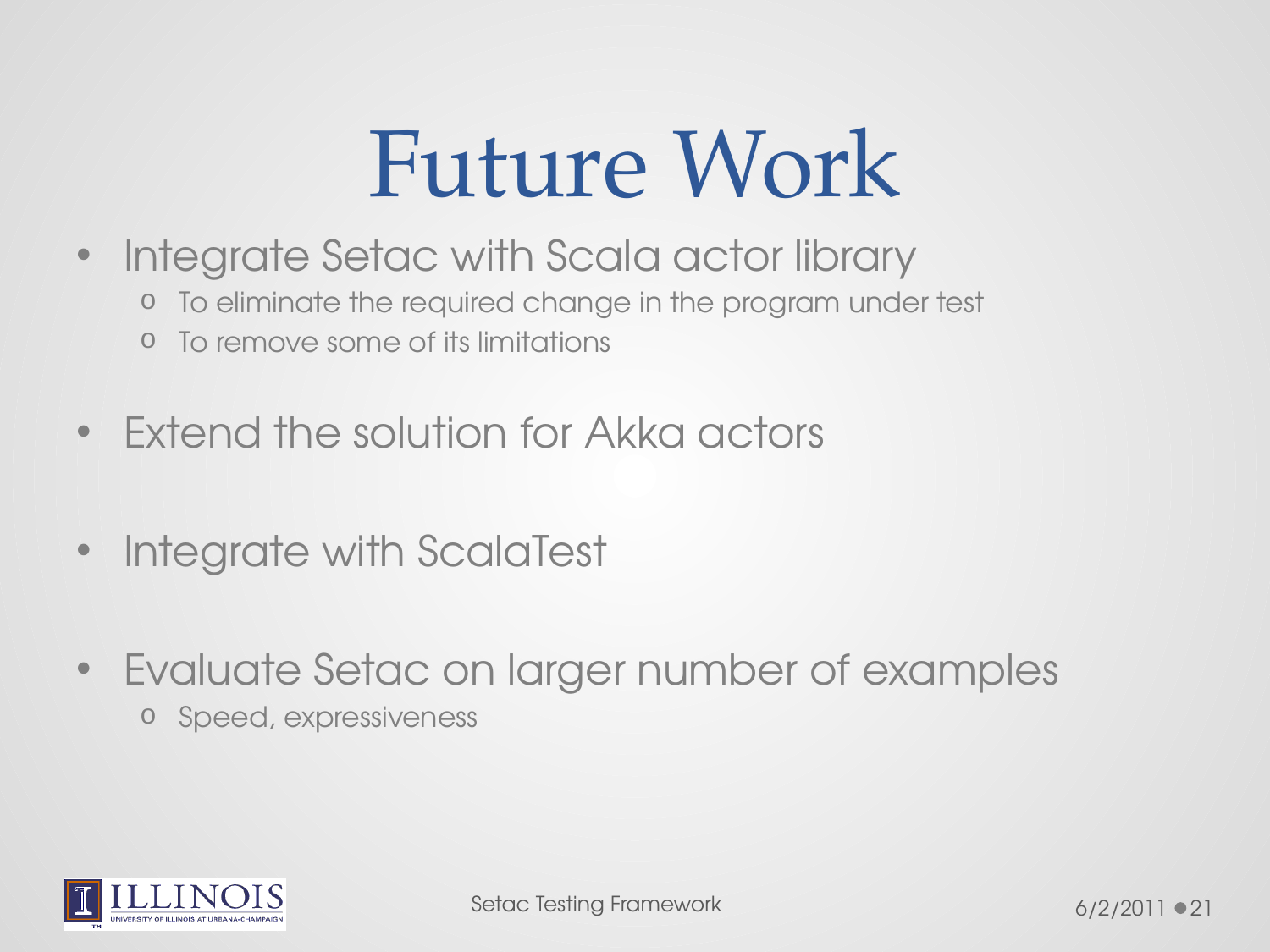

# Future Work
Integrate Setac with Scala actor library
To eliminate the required change in the program under test
To remove some of its limitations

Extend the solution for Akka actors

Integrate with ScalaTest

Evaluate Setac on larger number of examples
Speed, expressiveness

Setac Testing Framework
6/2/2011
21